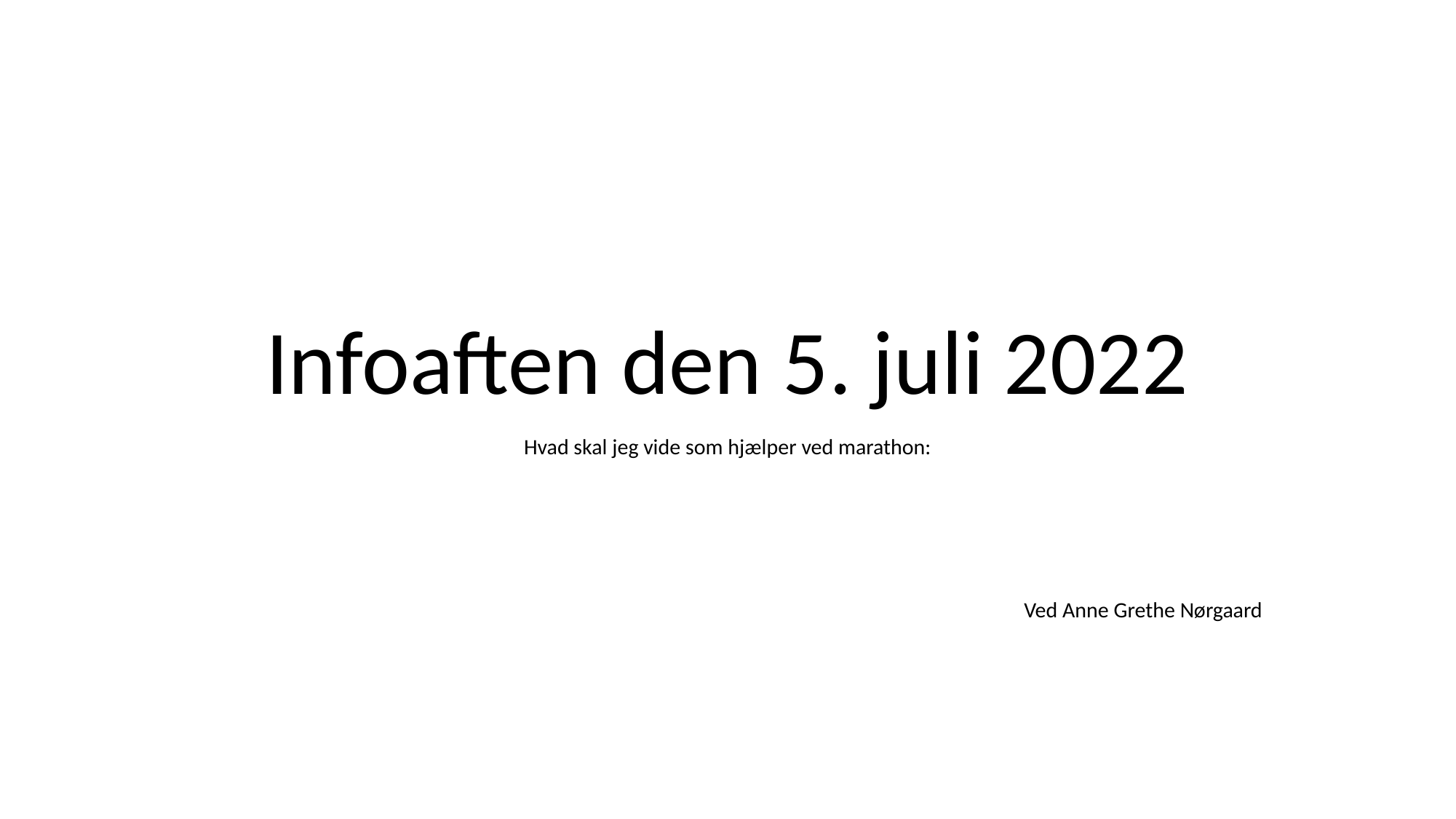

# Infoaften den 5. juli 2022
Hvad skal jeg vide som hjælper ved marathon:

Ved Anne Grethe Nørgaard